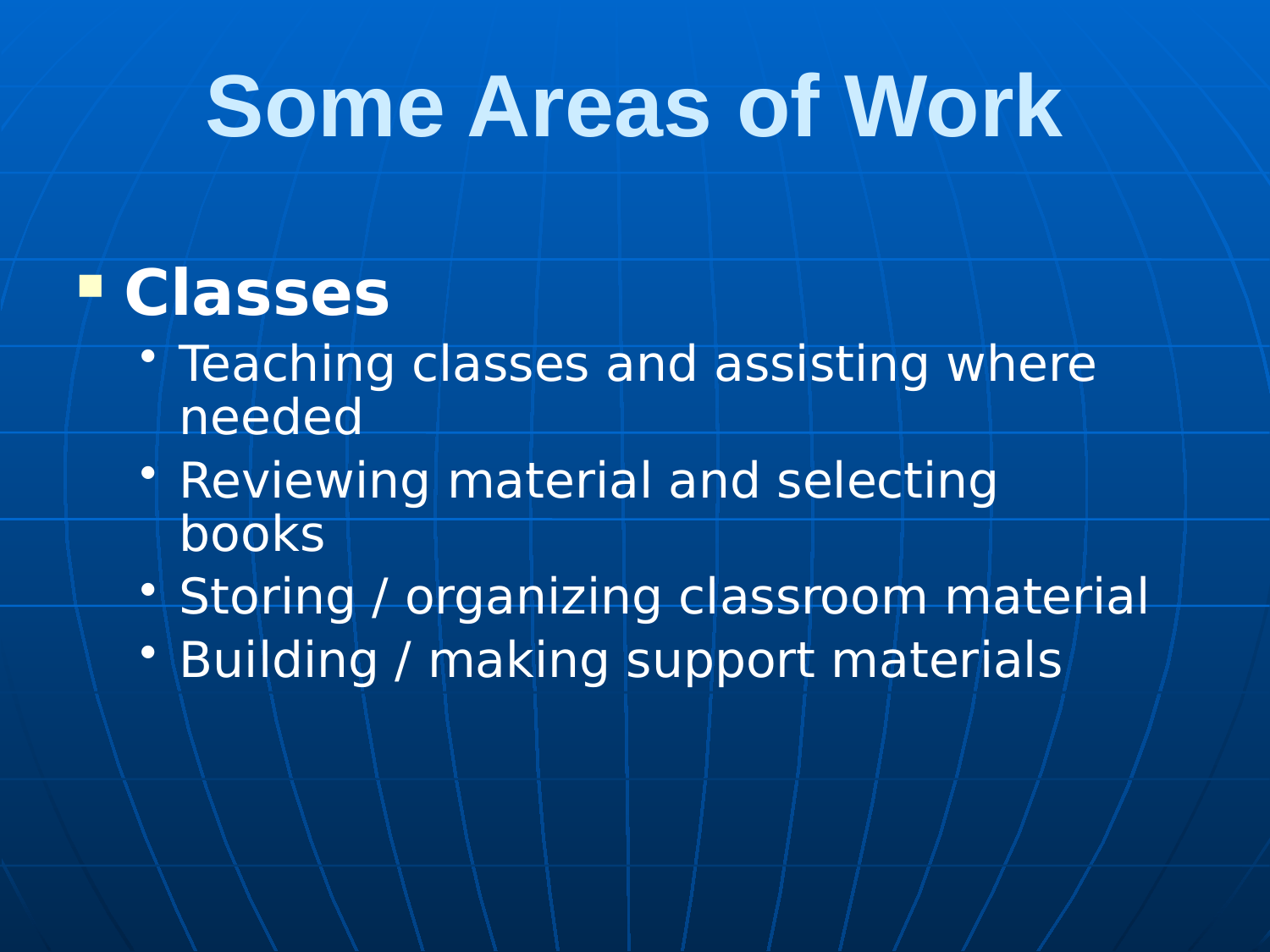

# Some Areas of Work
Classes
Teaching classes and assisting where needed
Reviewing material and selecting books
Storing / organizing classroom material
Building / making support materials